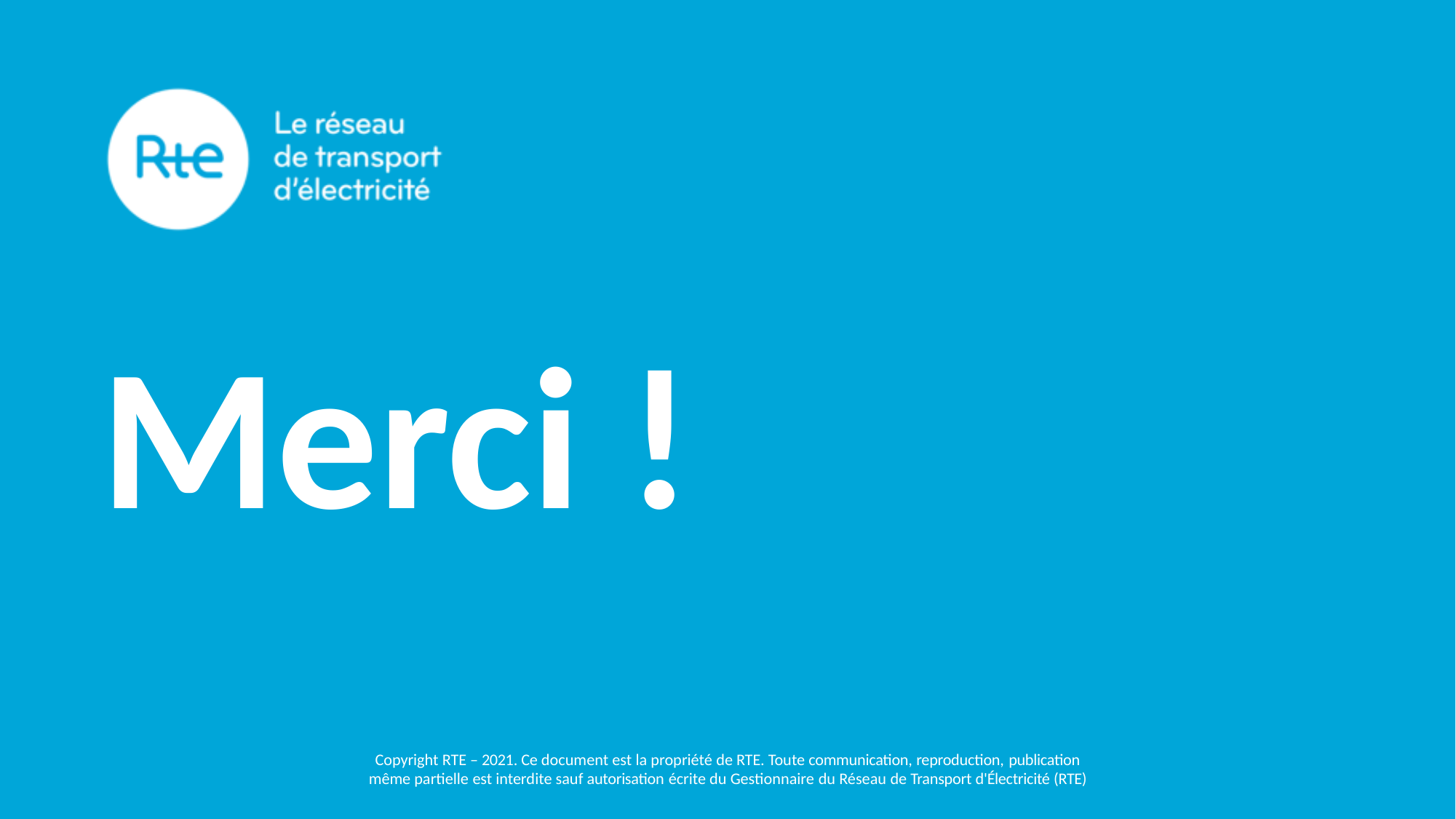

Merci !
Copyright RTE – 2021. Ce document est la propriété de RTE. Toute communication, reproduction, publication même partielle est interdite sauf autorisation écrite du Gestionnaire du Réseau de Transport d'Électricité (RTE)